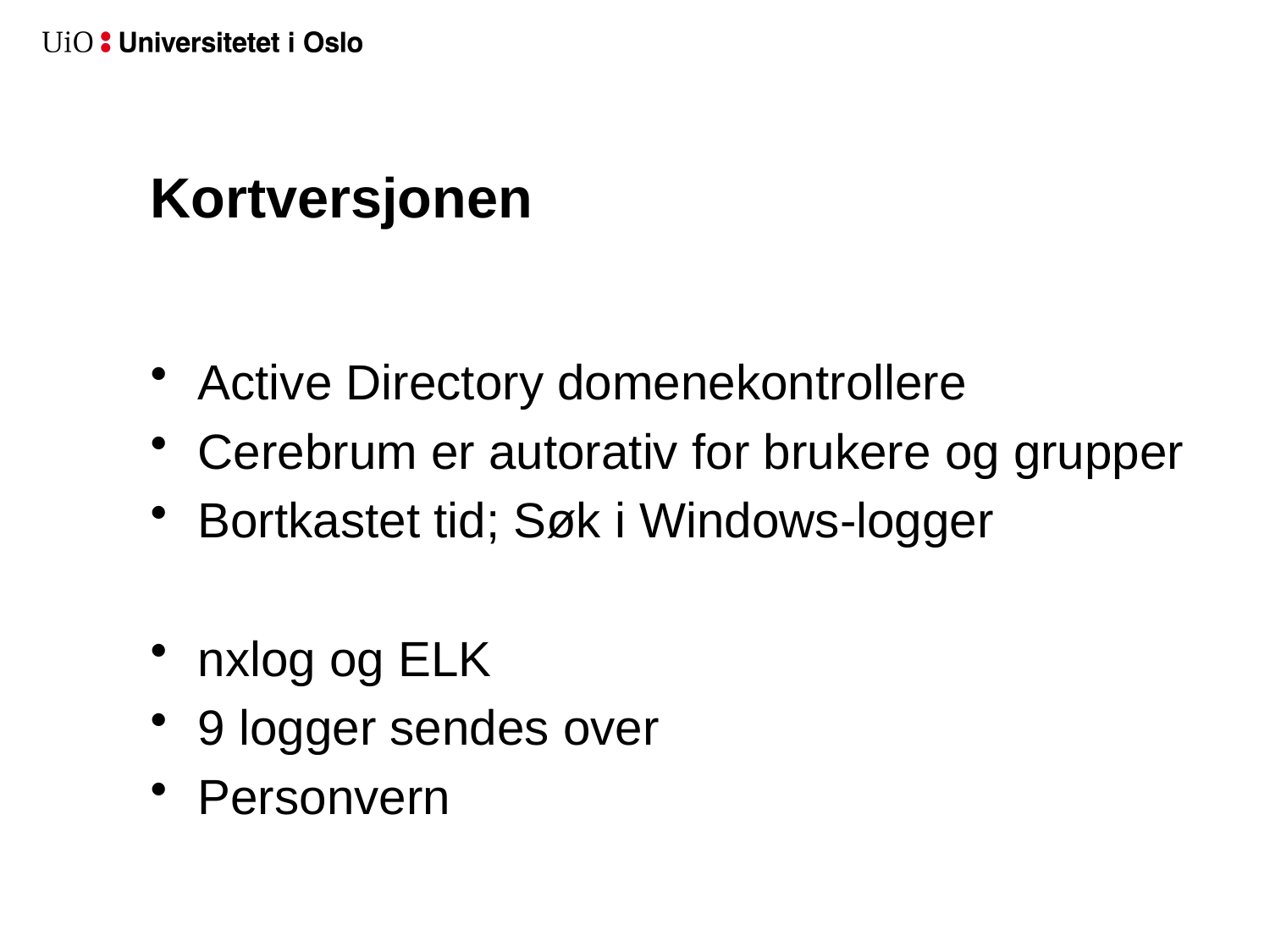

# Kortversjonen

Active Directory domenekontrollere
Cerebrum er autorativ for brukere og grupper
Bortkastet tid; Søk i Windows-logger

nxlog og ELK
9 logger sendes over
Personvern